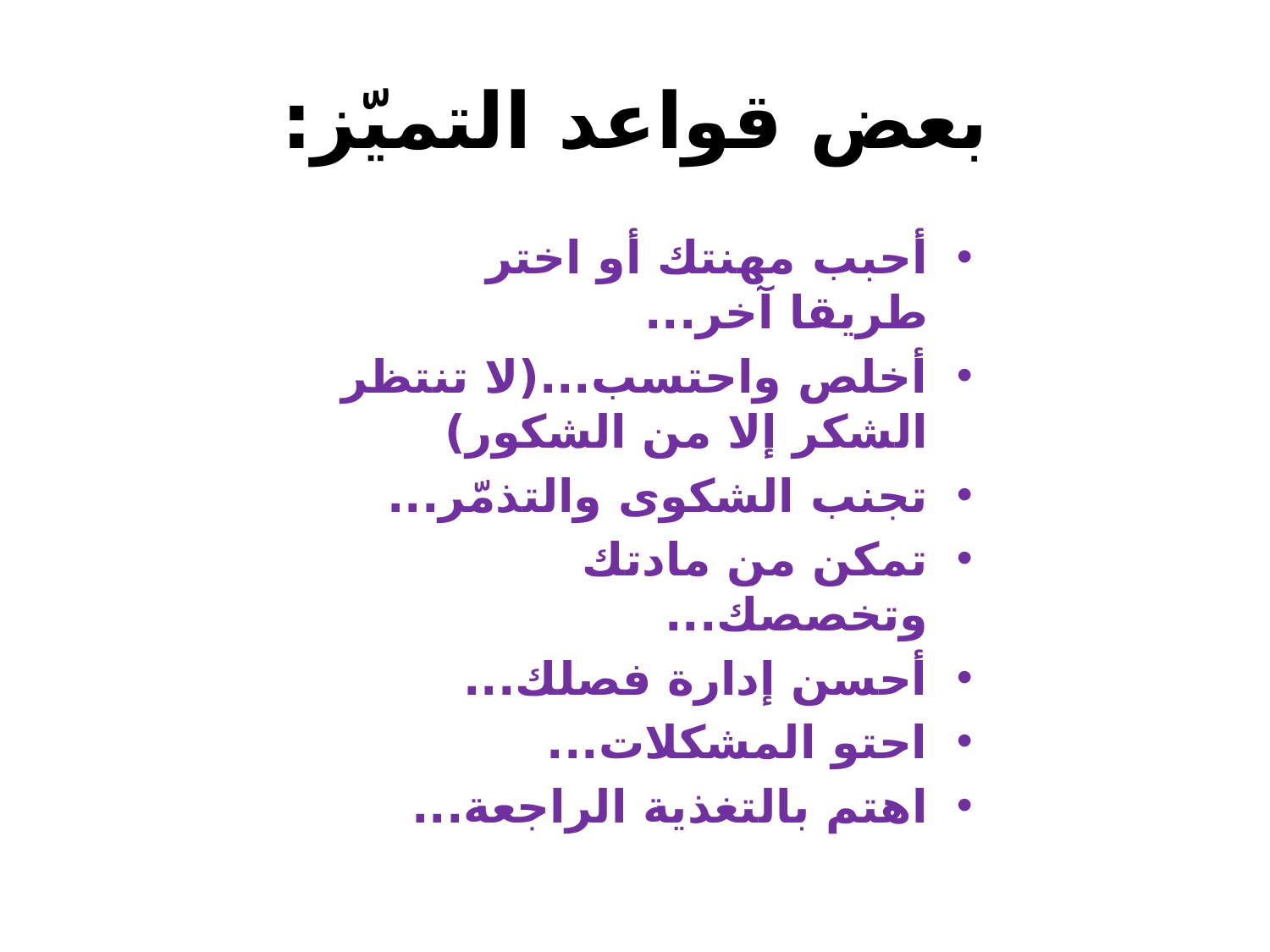

# بعض قواعد التميّز:
أحبب مهنتك أو اختر طريقا آخر...
أخلص واحتسب...(لا تنتظر الشكر إلا من الشكور)
تجنب الشكوى والتذمّر...
تمكن من مادتك وتخصصك...
أحسن إدارة فصلك...
احتو المشكلات...
اهتم بالتغذية الراجعة...